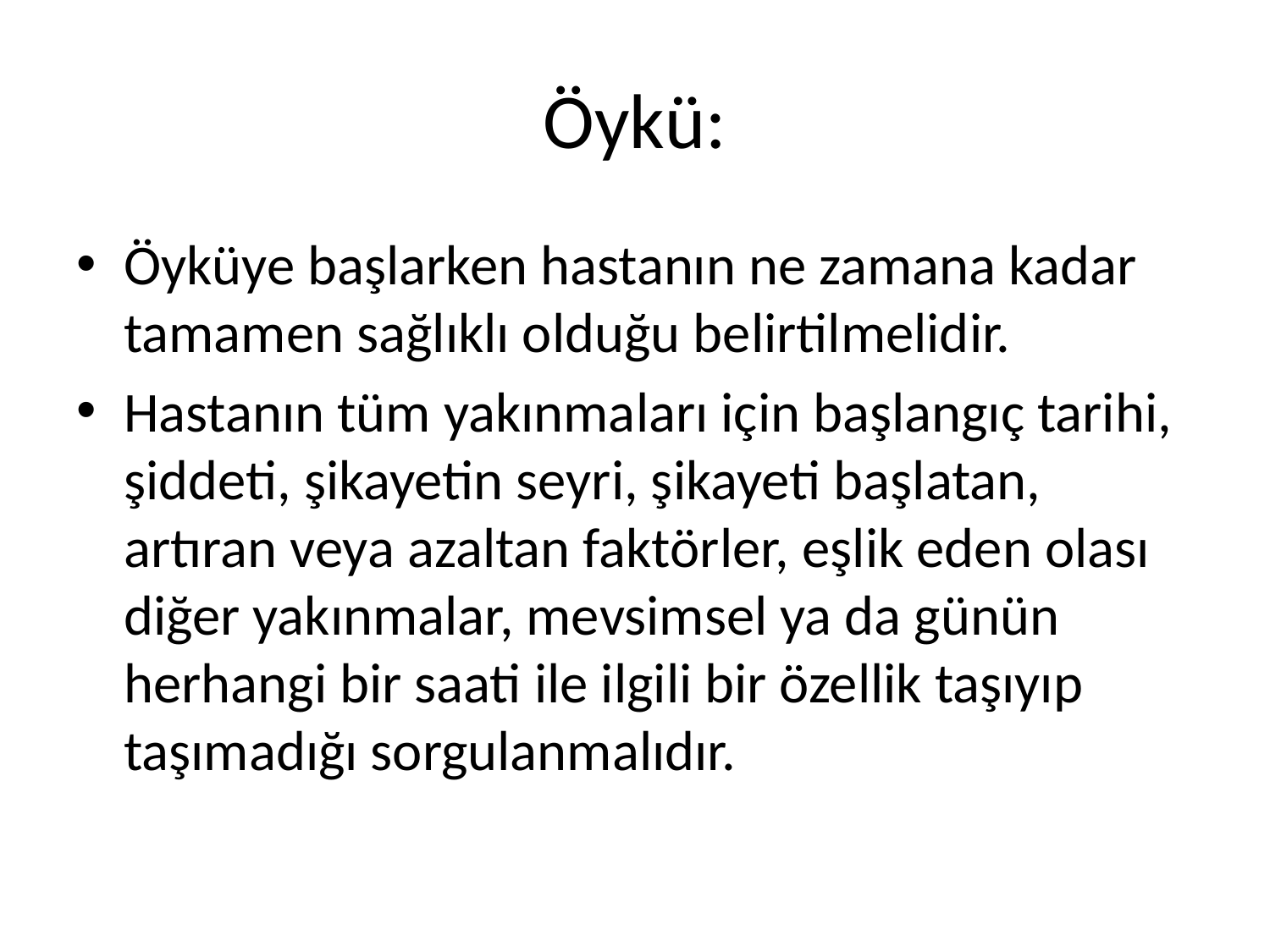

# Öykü:
Öyküye başlarken hastanın ne zamana kadar tamamen sağlıklı olduğu belirtilmelidir.
Hastanın tüm yakınmaları için başlangıç tarihi, şiddeti, şikayetin seyri, şikayeti başlatan, artıran veya azaltan faktörler, eşlik eden olası diğer yakınmalar, mevsimsel ya da günün herhangi bir saati ile ilgili bir özellik taşıyıp taşımadığı sorgulanmalıdır.